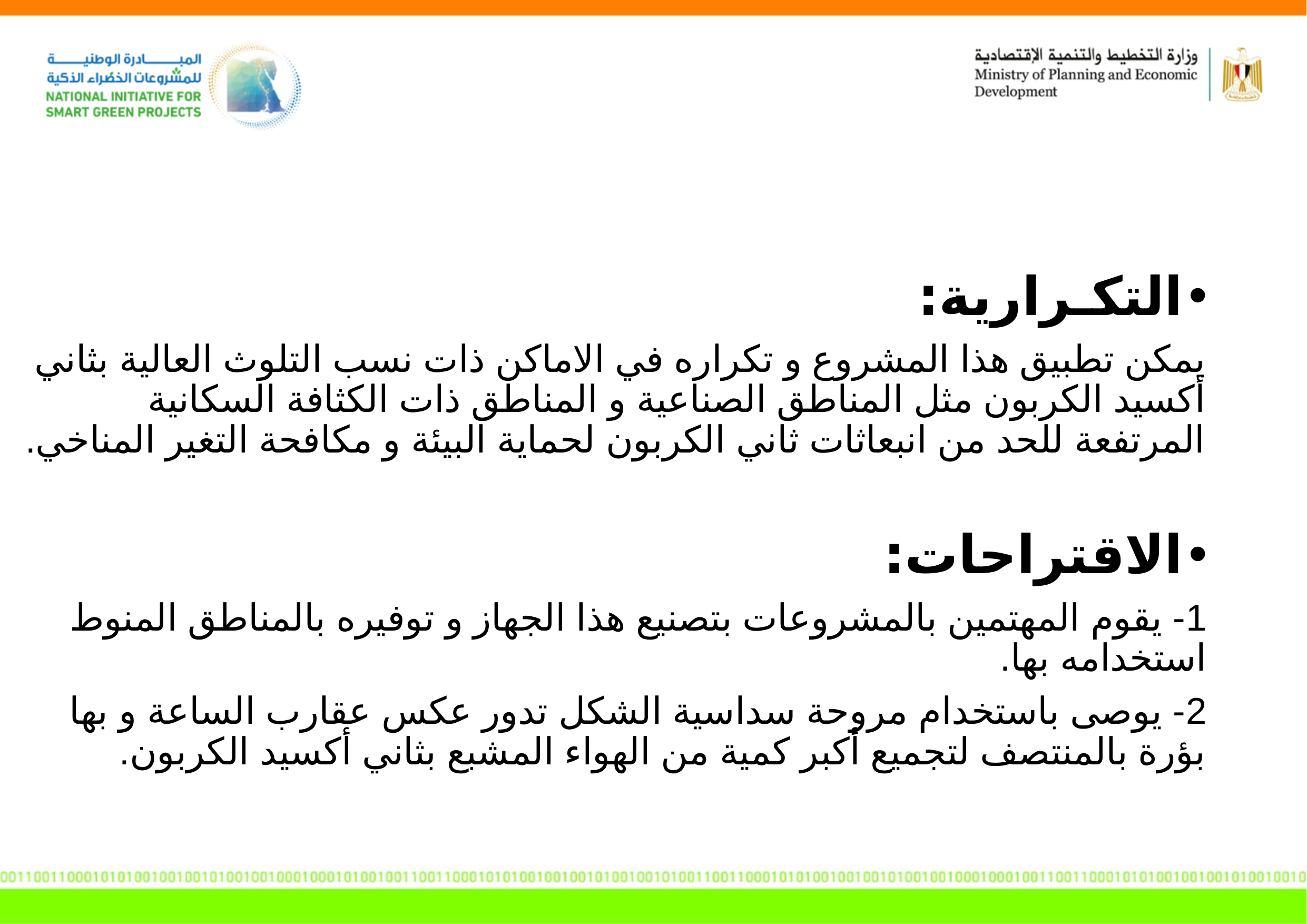

التكـرارية:
يمكن تطبيق هذا المشروع و تكراره في الاماكن ذات نسب التلوث العالية بثاني أكسيد الكربون مثل المناطق الصناعية و المناطق ذات الكثافة السكانية المرتفعة للحد من انبعاثات ثاني الكربون لحماية البيئة و مكافحة التغير المناخي.

الاقتراحات:
1- يقوم المهتمين بالمشروعات بتصنيع هذا الجهاز و توفيره بالمناطق المنوط استخدامه بها.
2- يوصى باستخدام مروحة سداسية الشكل تدور عكس عقارب الساعة و بها بؤرة بالمنتصف لتجميع أكبر كمية من الهواء المشبع بثاني أكسيد الكربون.